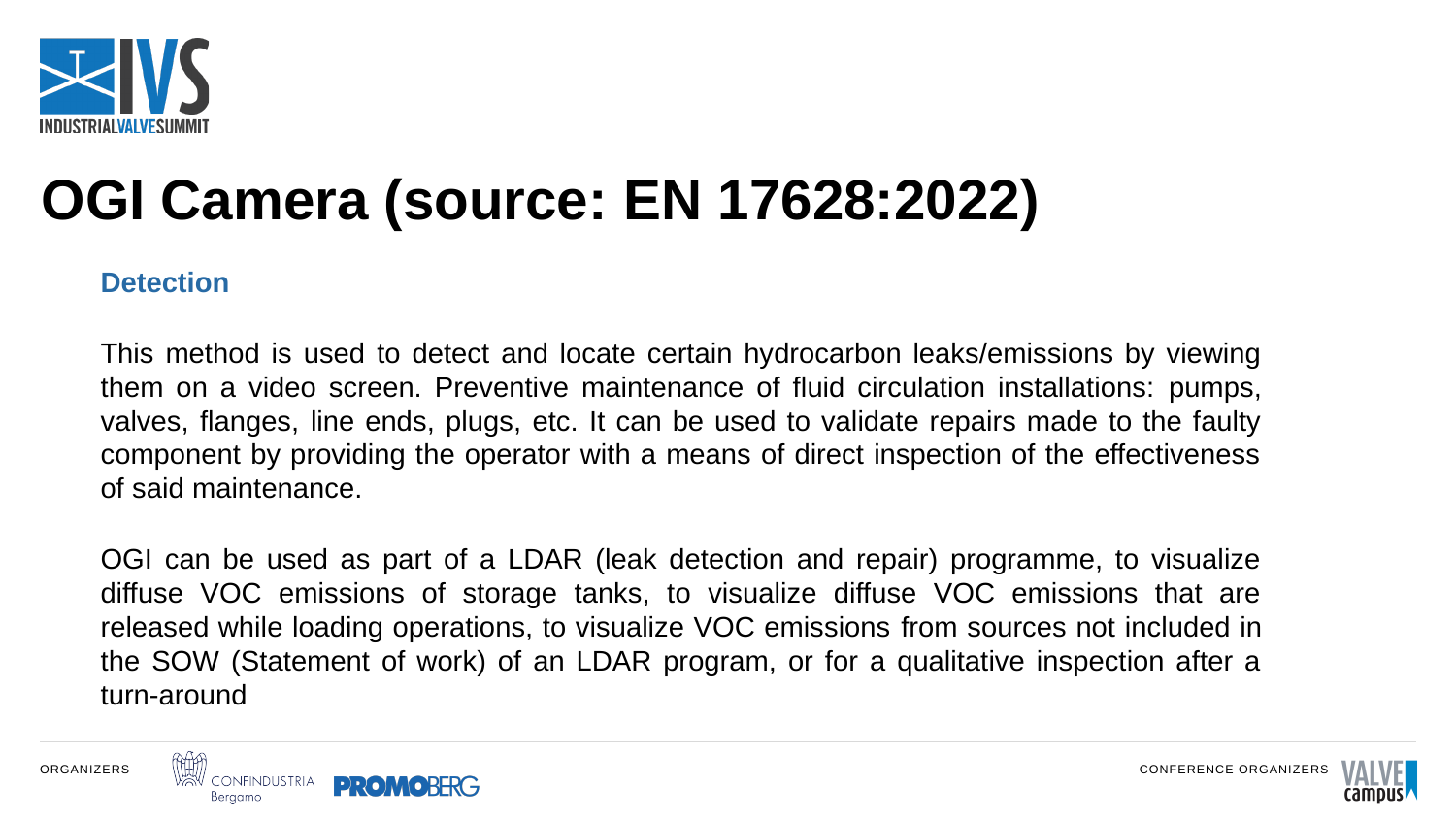

# OGI Camera (source: EN 17628:2022)
Detection
This method is used to detect and locate certain hydrocarbon leaks/emissions by viewing them on a video screen. Preventive maintenance of fluid circulation installations: pumps, valves, flanges, line ends, plugs, etc. It can be used to validate repairs made to the faulty component by providing the operator with a means of direct inspection of the effectiveness of said maintenance.
OGI can be used as part of a LDAR (leak detection and repair) programme, to visualize diffuse VOC emissions of storage tanks, to visualize diffuse VOC emissions that are released while loading operations, to visualize VOC emissions from sources not included in the SOW (Statement of work) of an LDAR program, or for a qualitative inspection after a turn-around